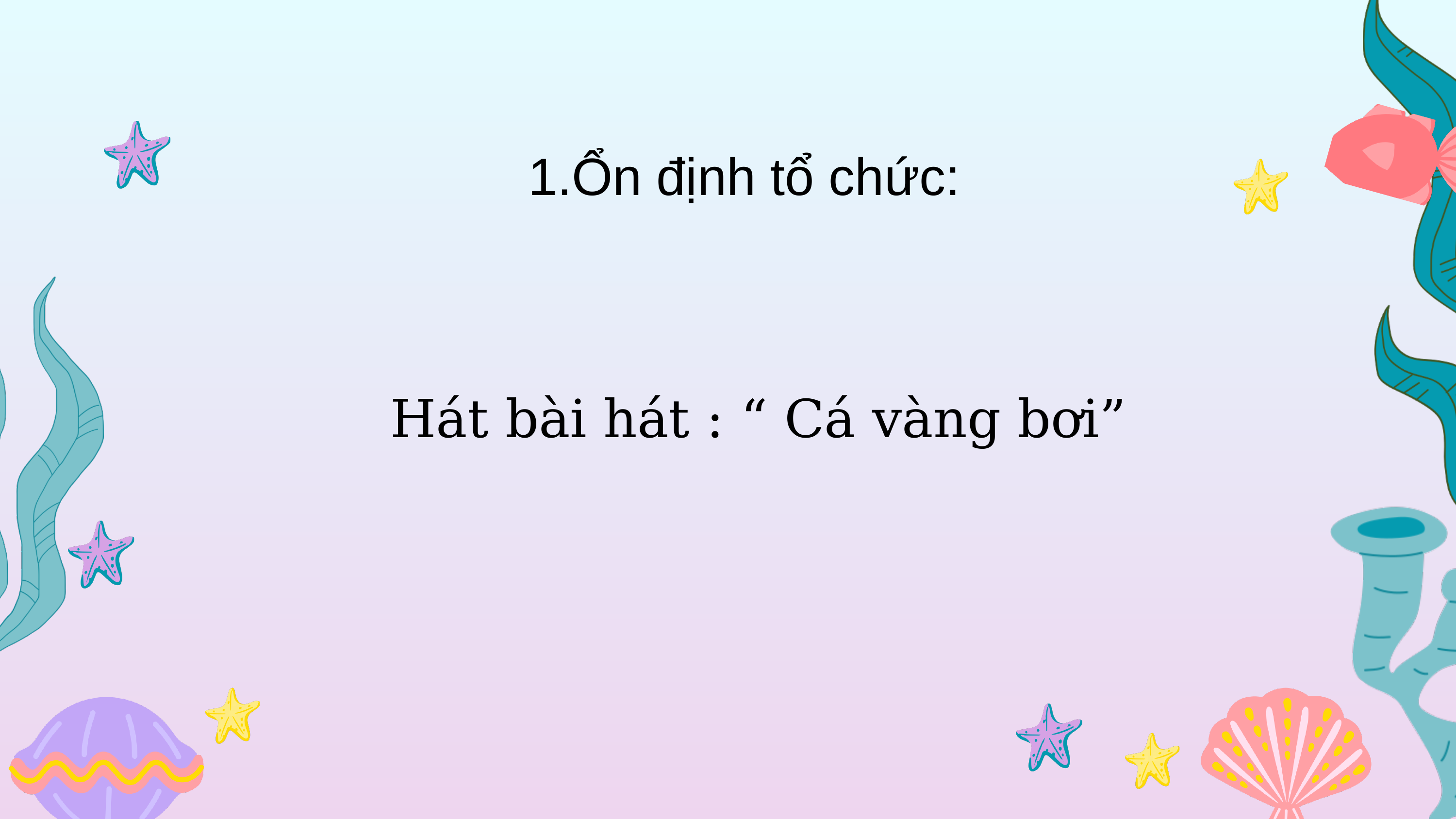

1.Ổn định tổ chức:

Hát bài hát : “ Cá vàng bơi”